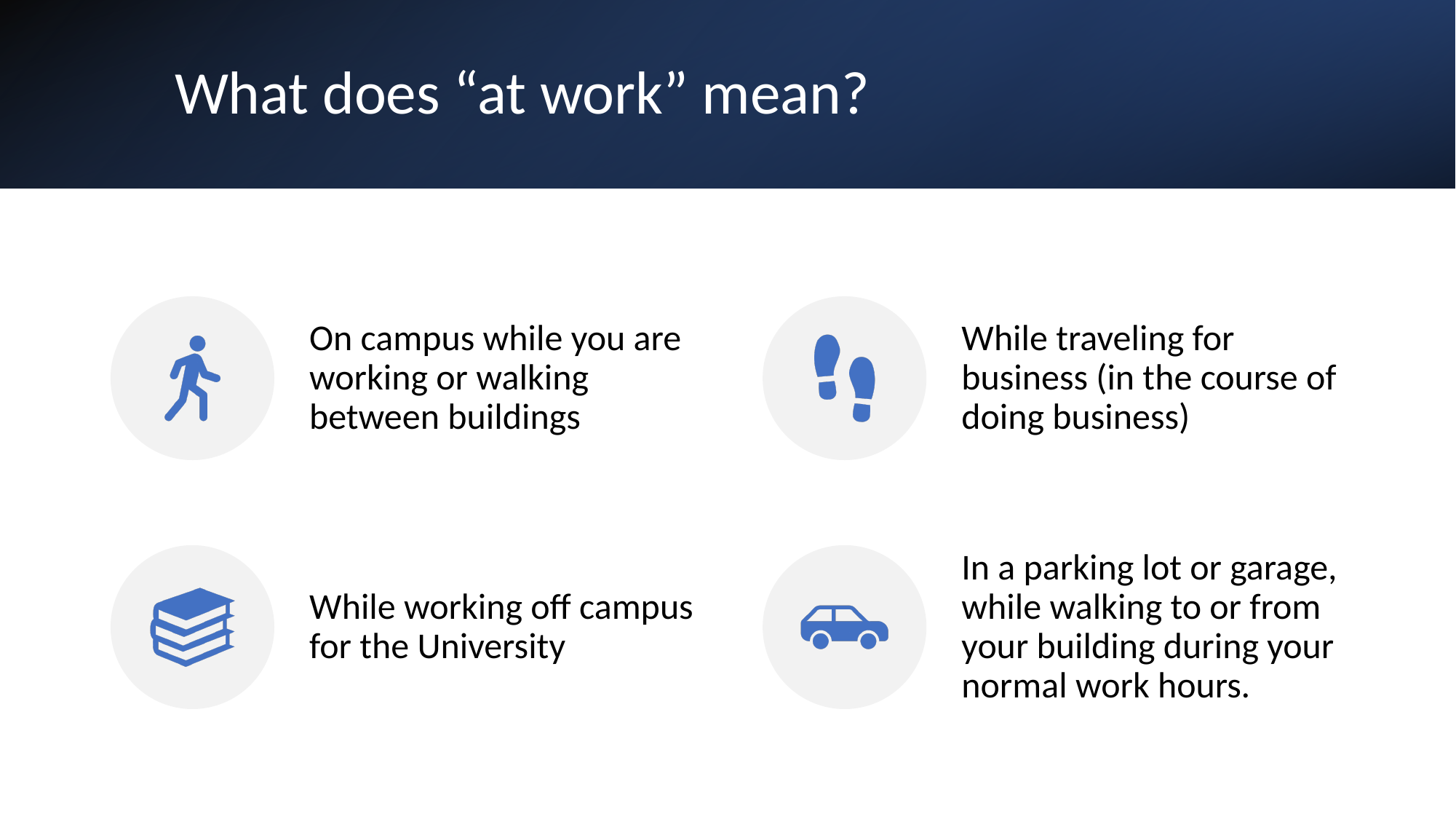

# What does “at work” mean?
On campus while you are working or walking between buildings
While traveling for business (in the course of doing business)
While working off campus for the University
In a parking lot or garage, while walking to or from your building during your normal work hours.